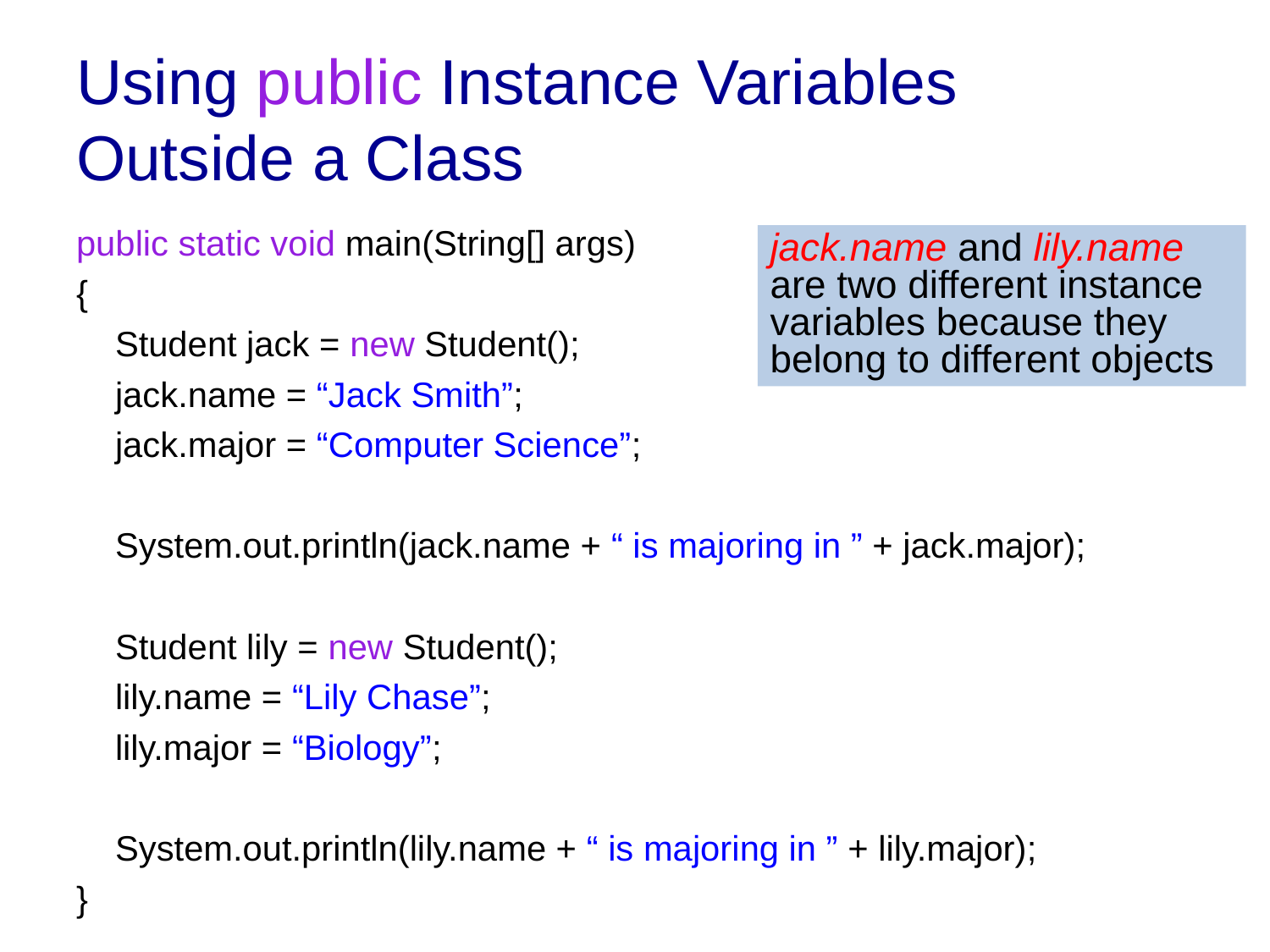

# Using public Instance Variables Outside a Class
public static void main(String[] args)
{
    Student jack = new Student();
    jack.name = “Jack Smith”;
    jack.major = “Computer Science”;

    System.out.println(jack.name + “ is majoring in ” + jack.major);

    Student lily = new Student();
    lily.name = “Lily Chase”;
    lily.major = “Biology”;

    System.out.println(lily.name + “ is majoring in ” + lily.major);
}

jack.name and lily.name are two different instance variables because they belong to different objects